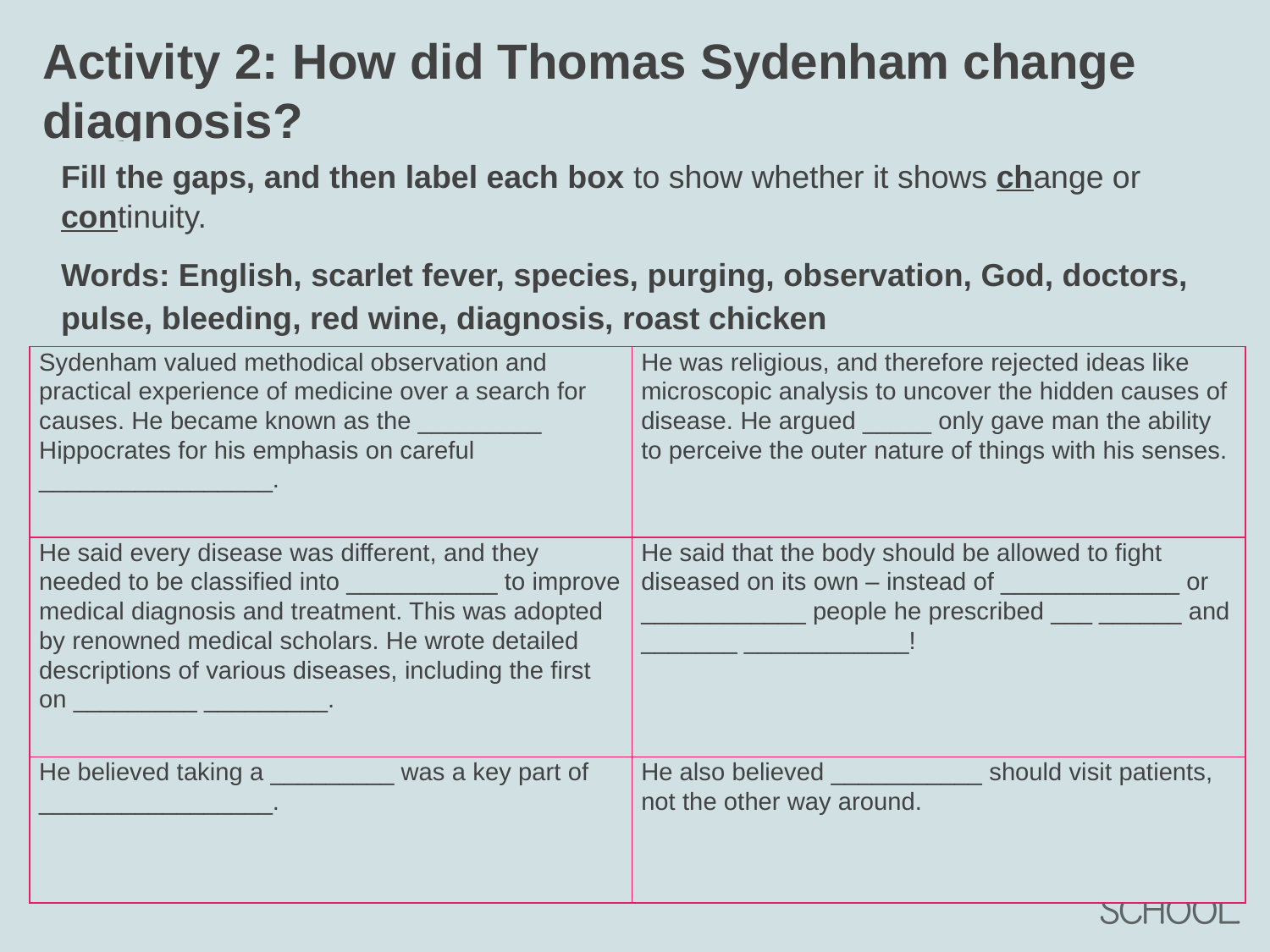

# Activity 2: How did Thomas Sydenham change diagnosis?
Fill the gaps, and then label each box to show whether it shows change or continuity.
Words: English, scarlet fever, species, purging, observation, God, doctors, pulse, bleeding, red wine, diagnosis, roast chicken
| Sydenham valued methodical observation and practical experience of medicine over a search for causes. He became known as the \_\_\_\_\_\_\_\_\_ Hippocrates for his emphasis on careful \_\_\_\_\_\_\_\_\_\_\_\_\_\_\_\_\_. | He was religious, and therefore rejected ideas like microscopic analysis to uncover the hidden causes of disease. He argued \_\_\_\_\_ only gave man the ability to perceive the outer nature of things with his senses. |
| --- | --- |
| He said every disease was different, and they needed to be classified into \_\_\_\_\_\_\_\_\_\_\_ to improve medical diagnosis and treatment. This was adopted by renowned medical scholars. He wrote detailed descriptions of various diseases, including the first on \_\_\_\_\_\_\_\_\_ \_\_\_\_\_\_\_\_\_. | He said that the body should be allowed to fight diseased on its own – instead of \_\_\_\_\_\_\_\_\_\_\_\_\_ or \_\_\_\_\_\_\_\_\_\_\_\_ people he prescribed \_\_\_ \_\_\_\_\_\_ and \_\_\_\_\_\_\_ \_\_\_\_\_\_\_\_\_\_\_\_! |
| He believed taking a \_\_\_\_\_\_\_\_\_ was a key part of \_\_\_\_\_\_\_\_\_\_\_\_\_\_\_\_\_. | He also believed \_\_\_\_\_\_\_\_\_\_\_ should visit patients, not the other way around. |